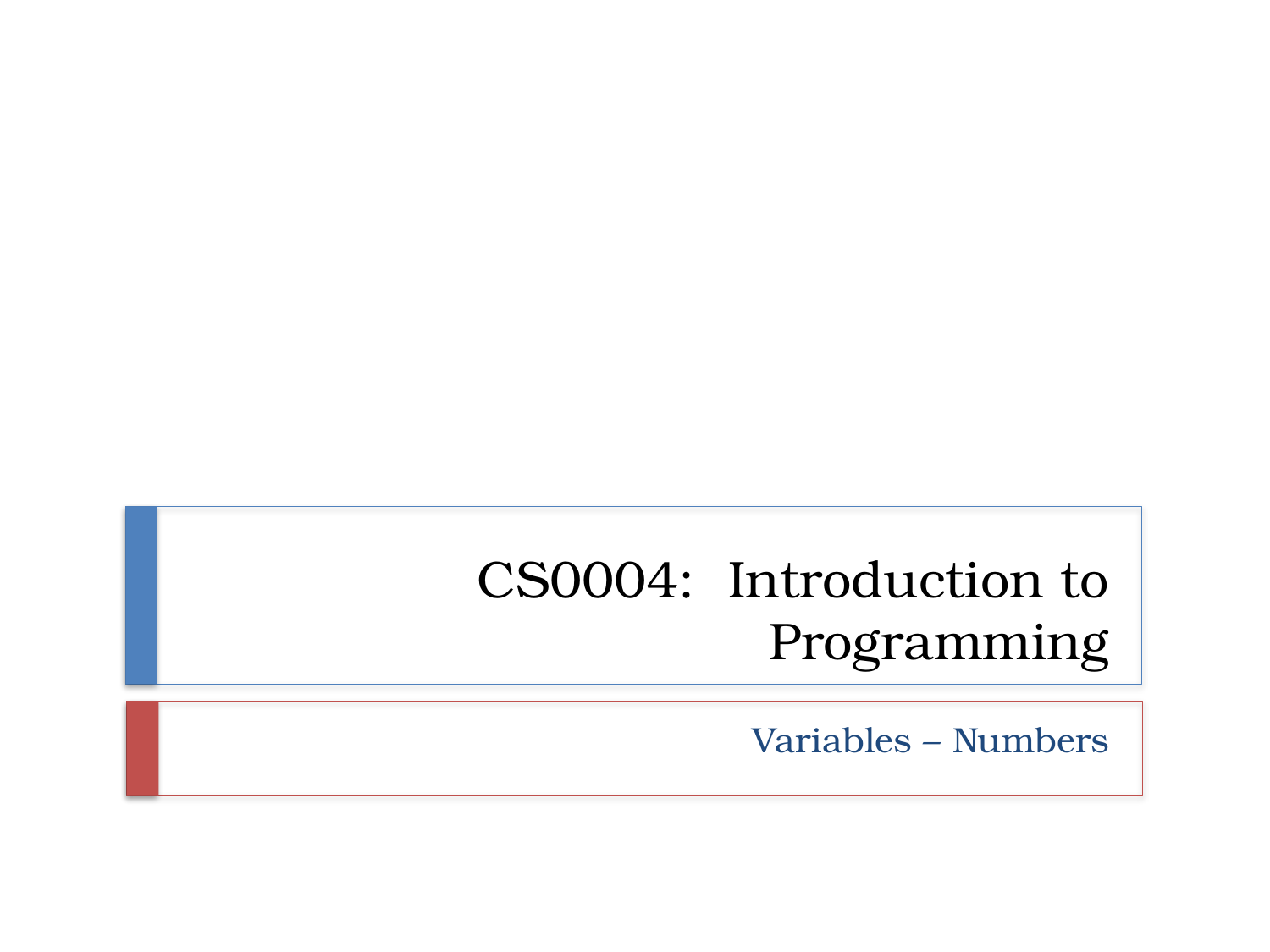

# CS0004:  Introduction to Programming
Variables – Numbers